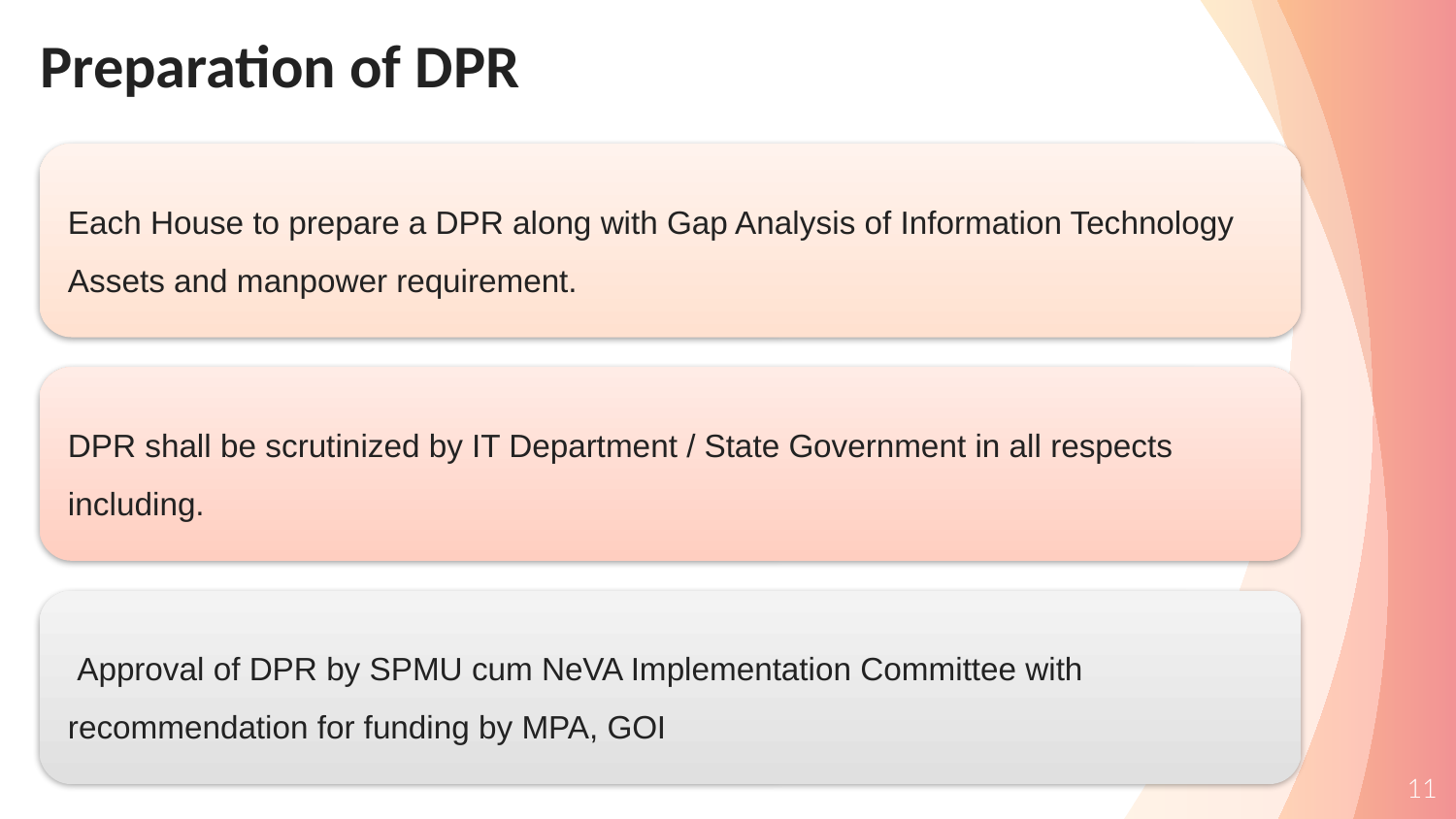

# Preparation of DPR
Each House to prepare a DPR along with Gap Analysis of Information Technology Assets and manpower requirement.
DPR shall be scrutinized by IT Department / State Government in all respects including.
 Approval of DPR by SPMU cum NeVA Implementation Committee with recommendation for funding by MPA, GOI
11